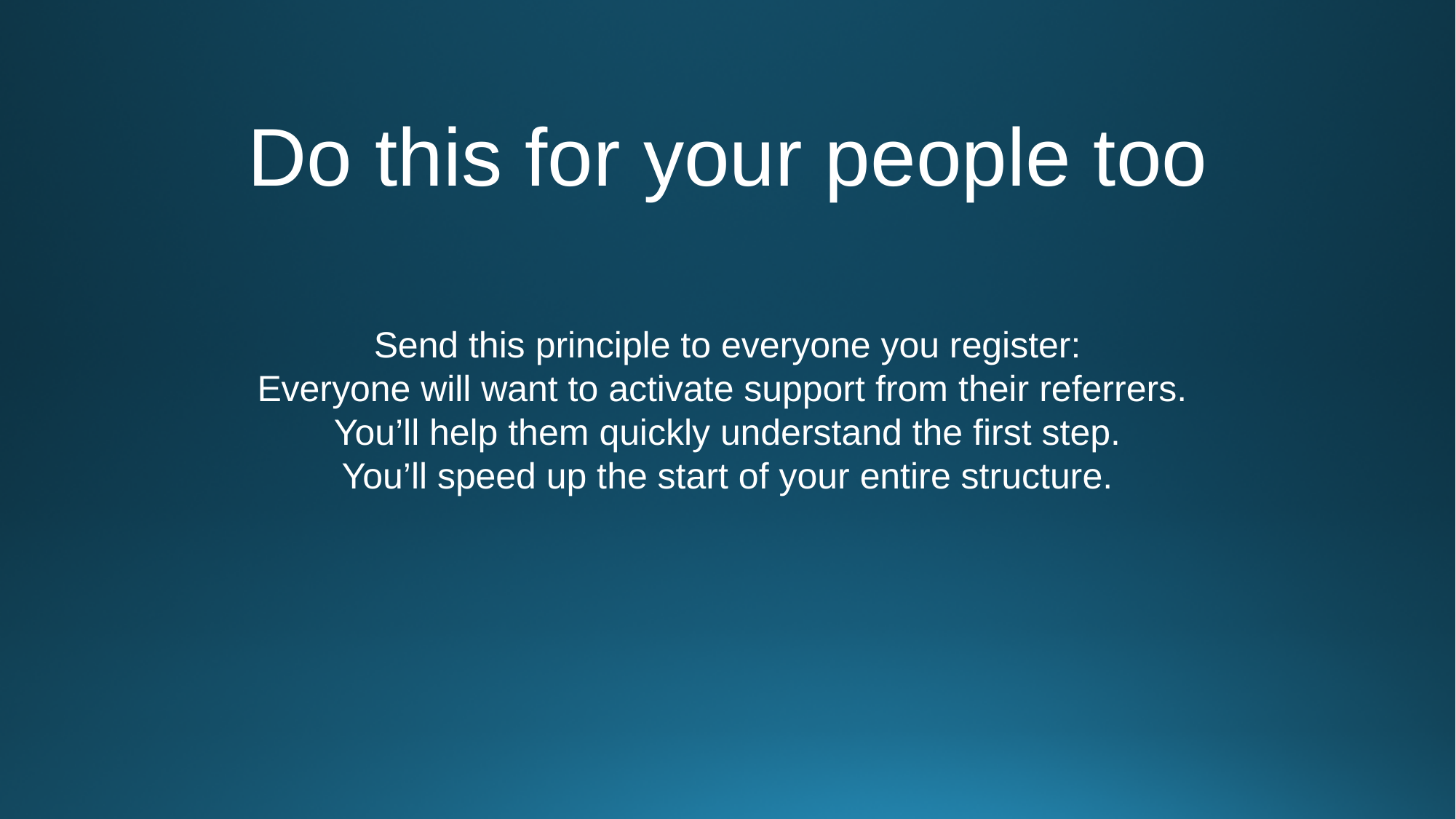

Do this for your people too
Send this principle to everyone you register:
Everyone will want to activate support from their referrers.
You’ll help them quickly understand the first step.
You’ll speed up the start of your entire structure.